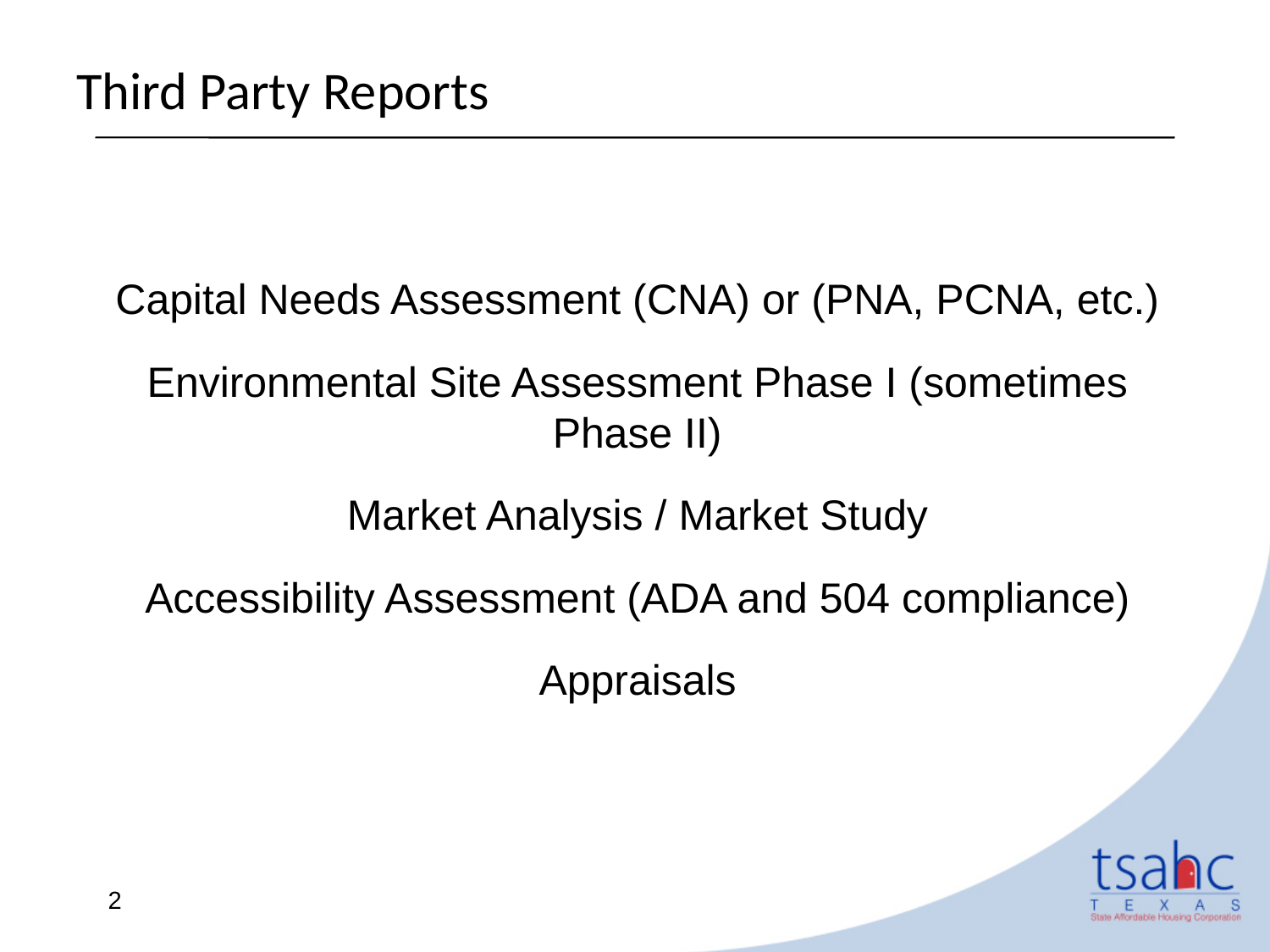

# Third Party Reports
Capital Needs Assessment (CNA) or (PNA, PCNA, etc.)
Environmental Site Assessment Phase I (sometimes Phase II)
Market Analysis / Market Study
Accessibility Assessment (ADA and 504 compliance)
Appraisals
2